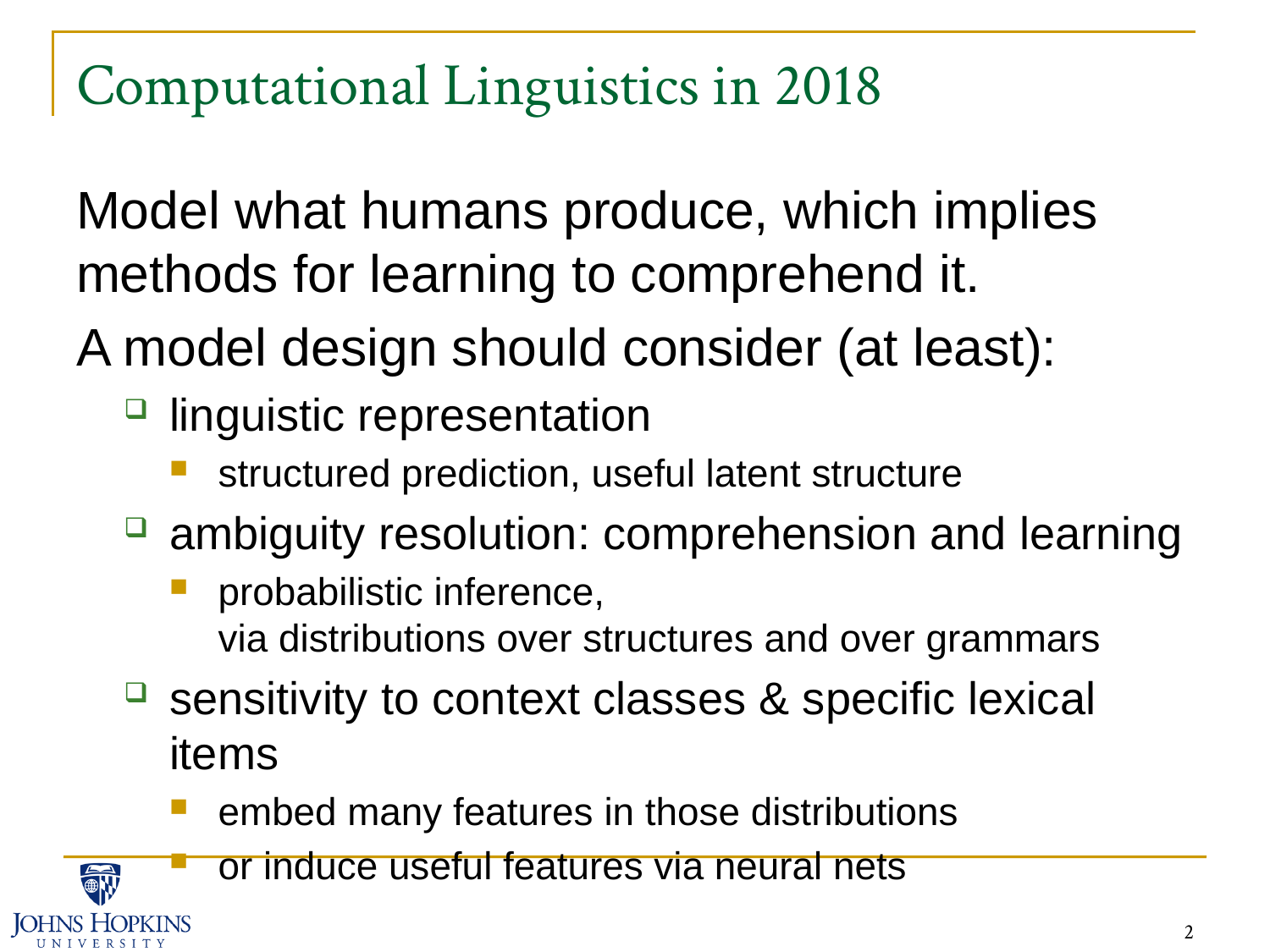

# Computational Linguistics in 2018
Model what humans produce, which implies methods for learning to comprehend it.
A model design should consider (at least):
linguistic representation
structured prediction, useful latent structure
ambiguity resolution: comprehension and learning
probabilistic inference,
via distributions over structures and over grammars
sensitivity to context classes & specific lexical items
embed many features in those distributions
or induce useful features via neural nets

2